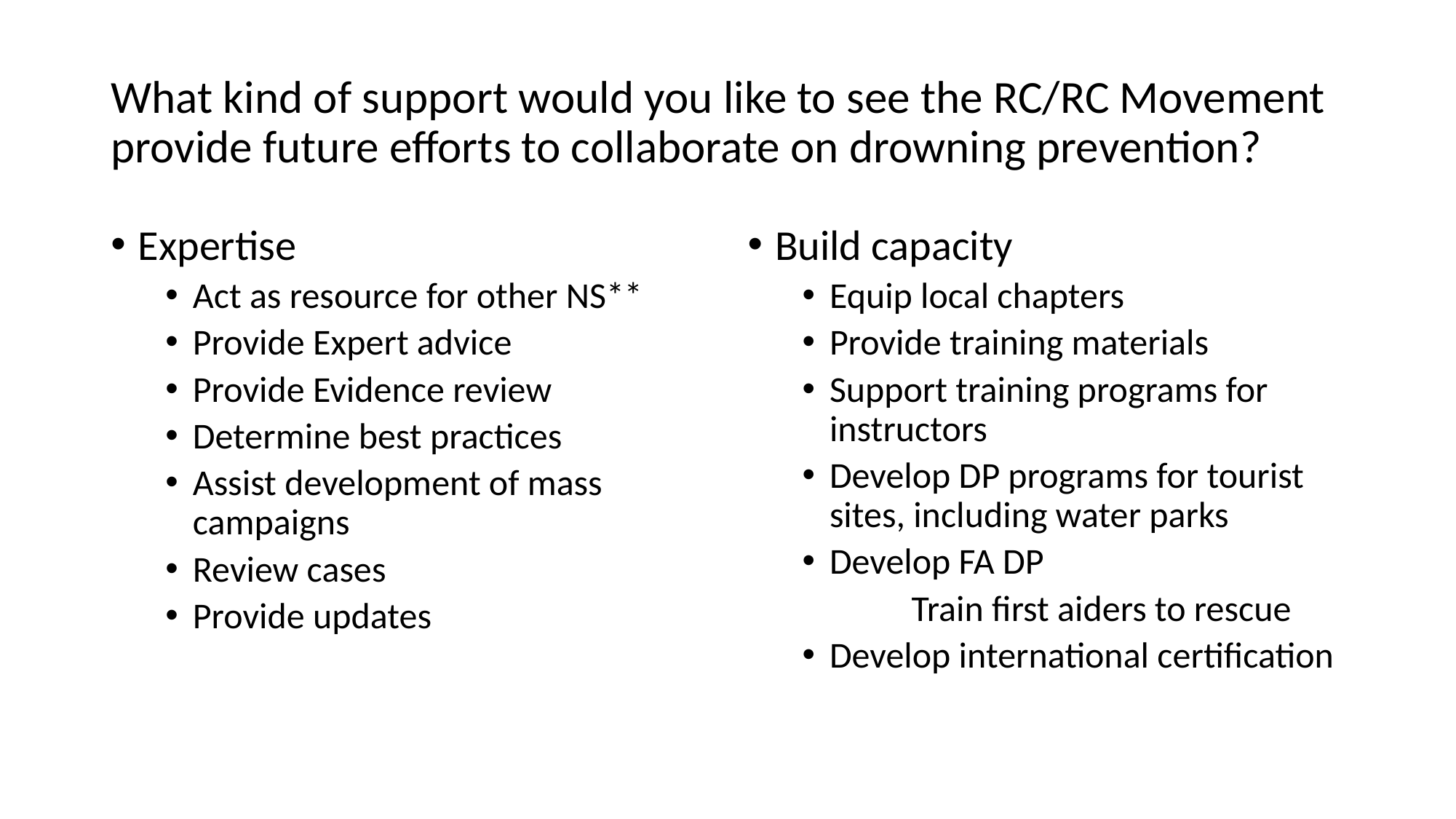

# What kind of support would you like to see the RC/RC Movement provide future efforts to collaborate on drowning prevention?
Expertise
Act as resource for other NS**
Provide Expert advice
Provide Evidence review
Determine best practices
Assist development of mass campaigns
Review cases
Provide updates

Build capacity
Equip local chapters
Provide training materials
Support training programs for instructors
Develop DP programs for tourist sites, including water parks
Develop FA DP
	Train first aiders to rescue
Develop international certification